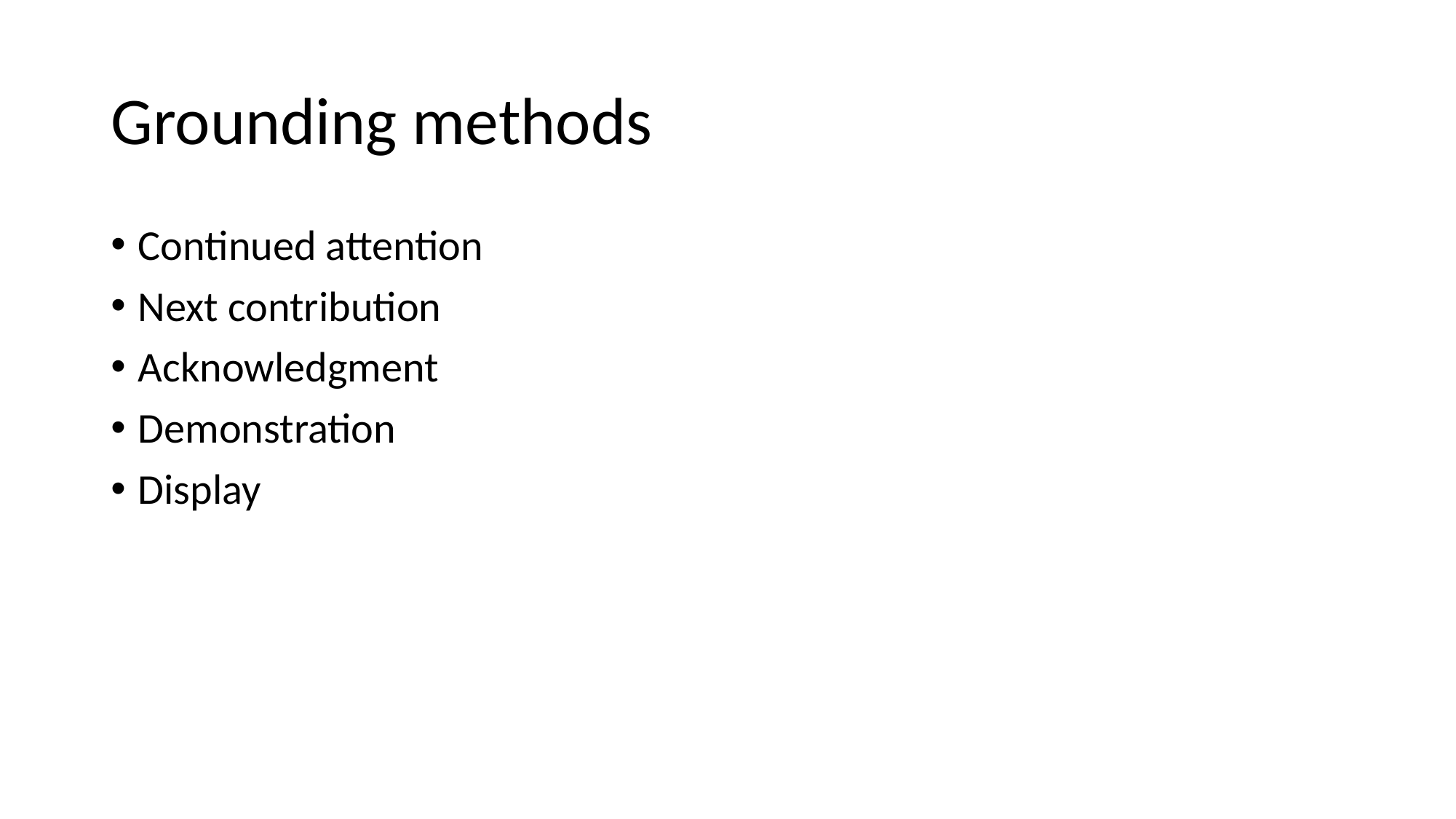

# Grounding methods
Continued attention
Next contribution
Acknowledgment
Demonstration
Display